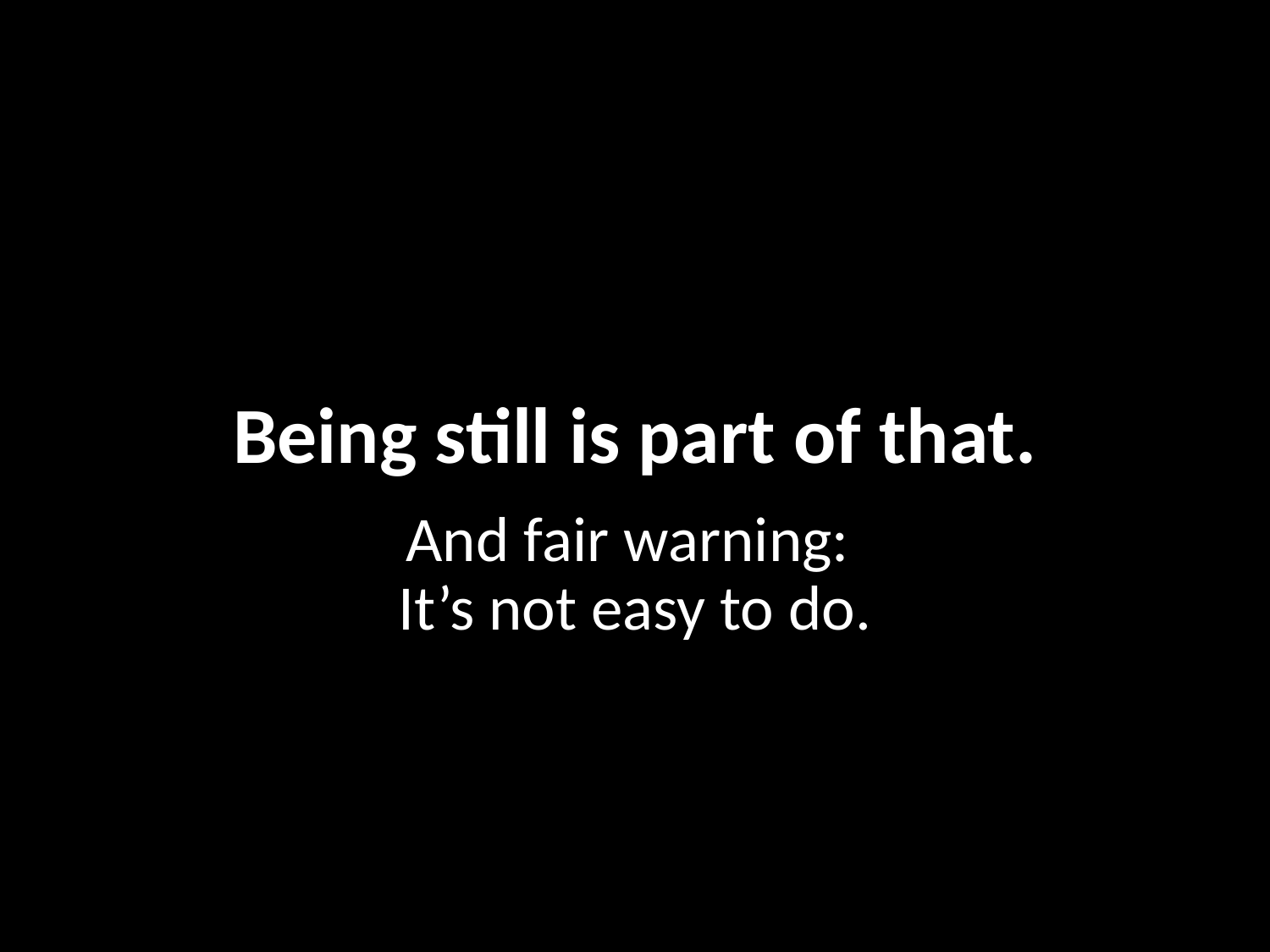

# Being still is part of that.
And fair warning:
It’s not easy to do.